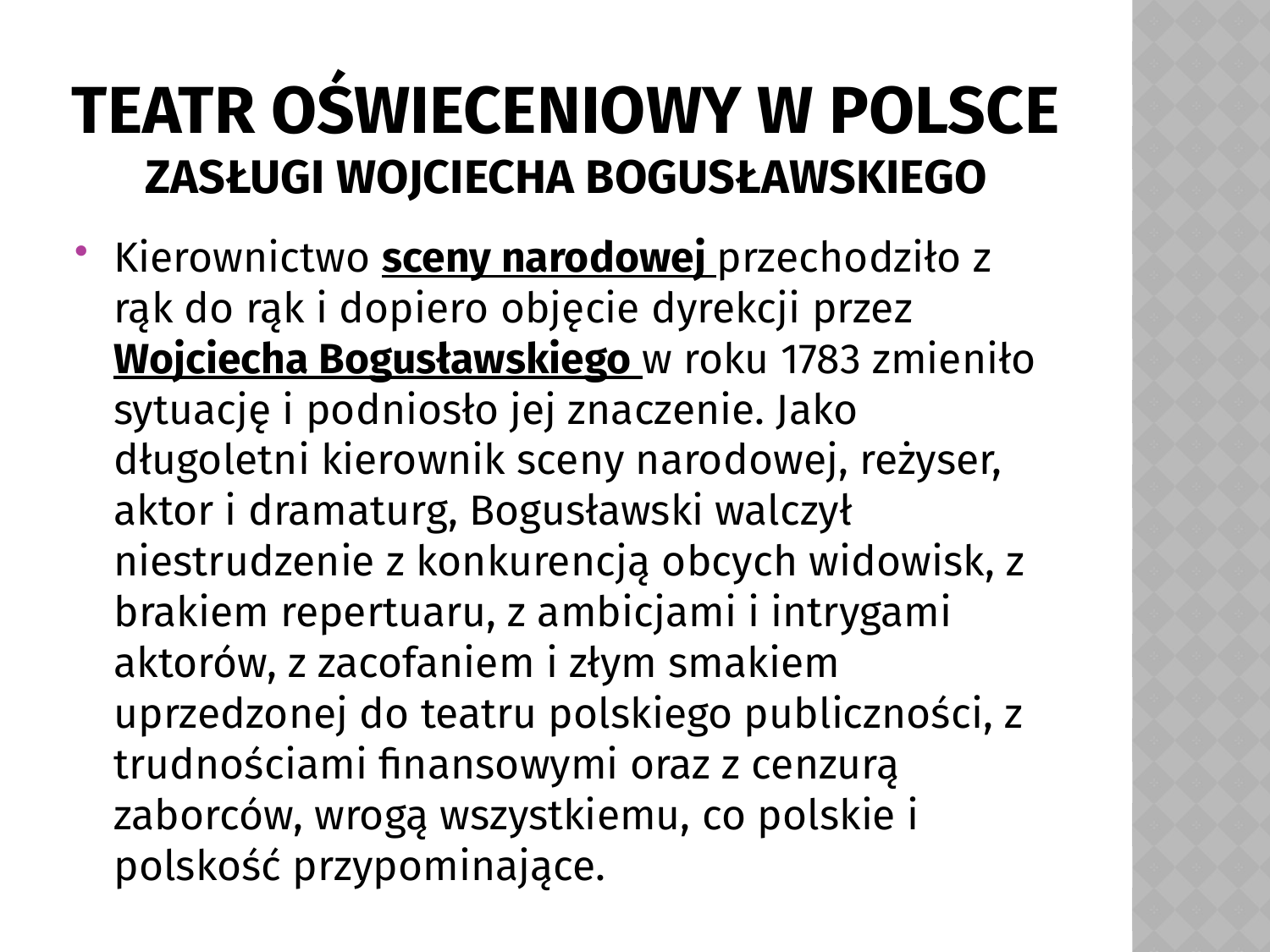

# Teatr oświeceniowy w Polsce zasługi Wojciecha Bogusławskiego
Kierownictwo sceny narodowej przechodziło z rąk do rąk i dopiero objęcie dyrekcji przez Wojciecha Bogusławskiego w roku 1783 zmieniło sytuację i podniosło jej znaczenie. Jako długoletni kierownik sceny narodowej, reżyser, aktor i dramaturg, Bogusławski walczył niestrudzenie z konkurencją obcych widowisk, z brakiem repertuaru, z ambicjami i intrygami aktorów, z zacofaniem i złym smakiem uprzedzonej do teatru polskiego publiczności, z trudnościami finansowymi oraz z cenzurą zaborców, wrogą wszystkiemu, co polskie i polskość przypominające.